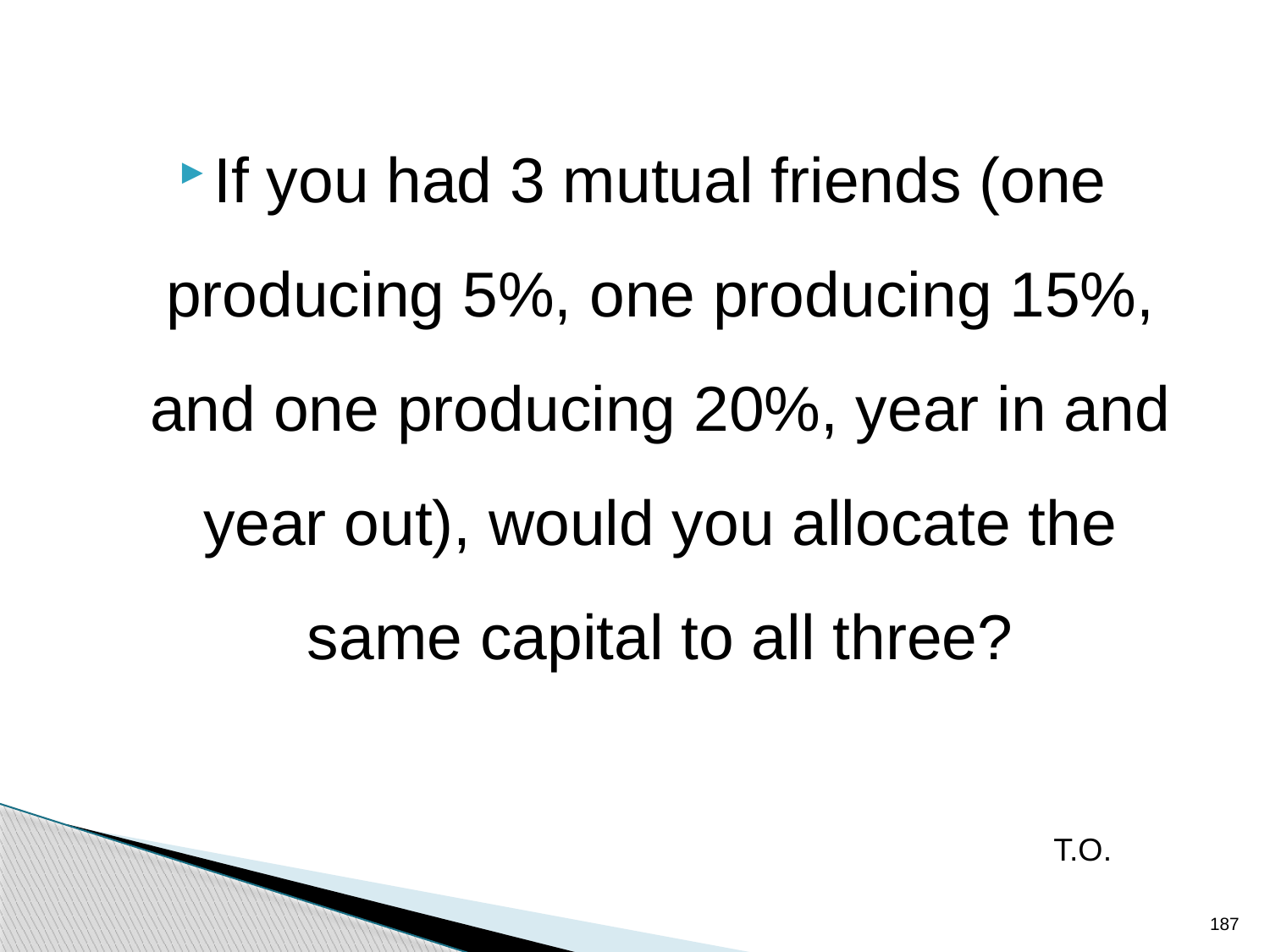

#
If you had 3 mutual friends (one producing 5%, one producing 15%, and one producing 20%, year in and year out), would you allocate the same capital to all three?
T.O.
187